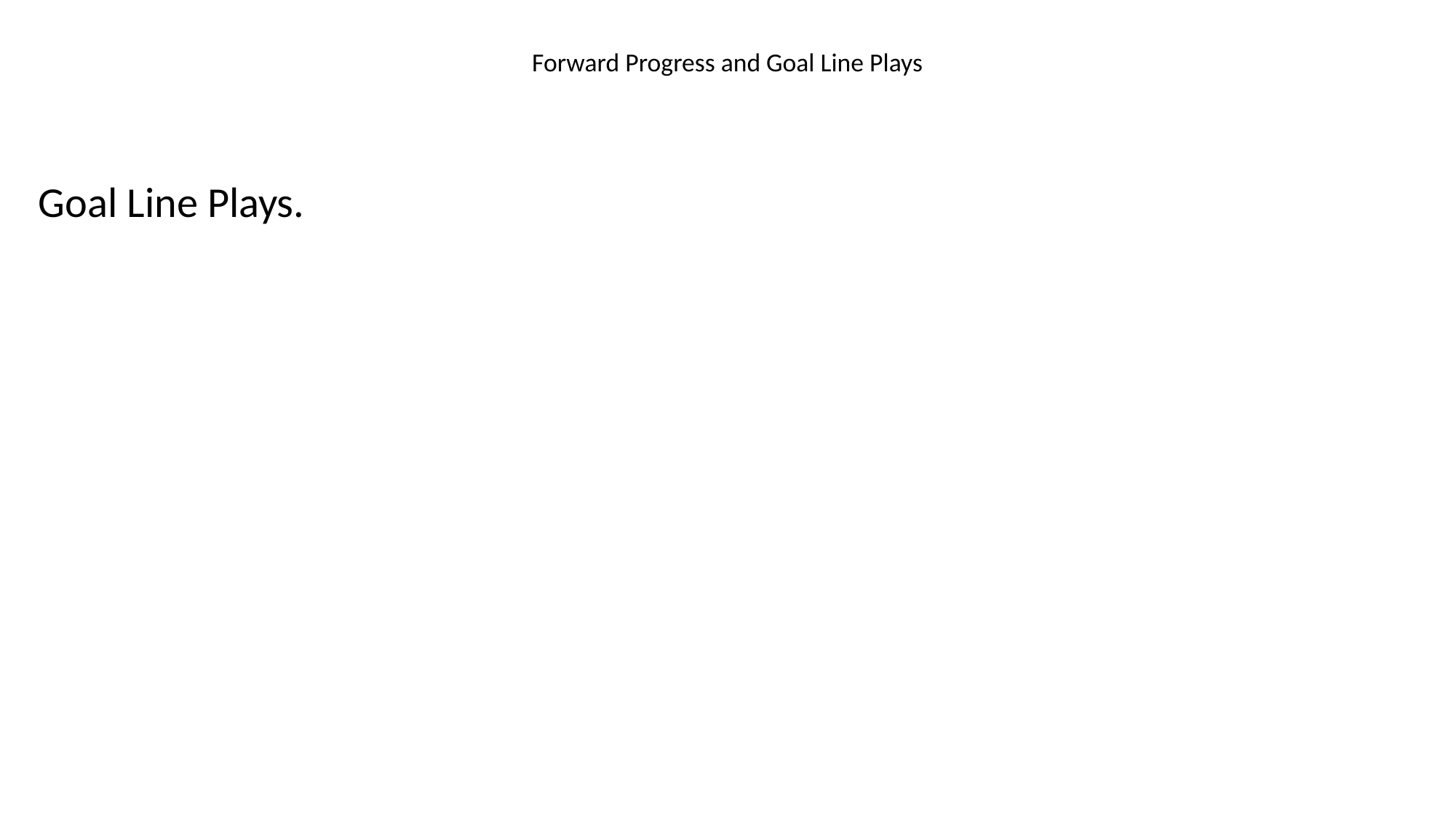

# Forward Progress and Goal Line Plays

Goal Line Plays.